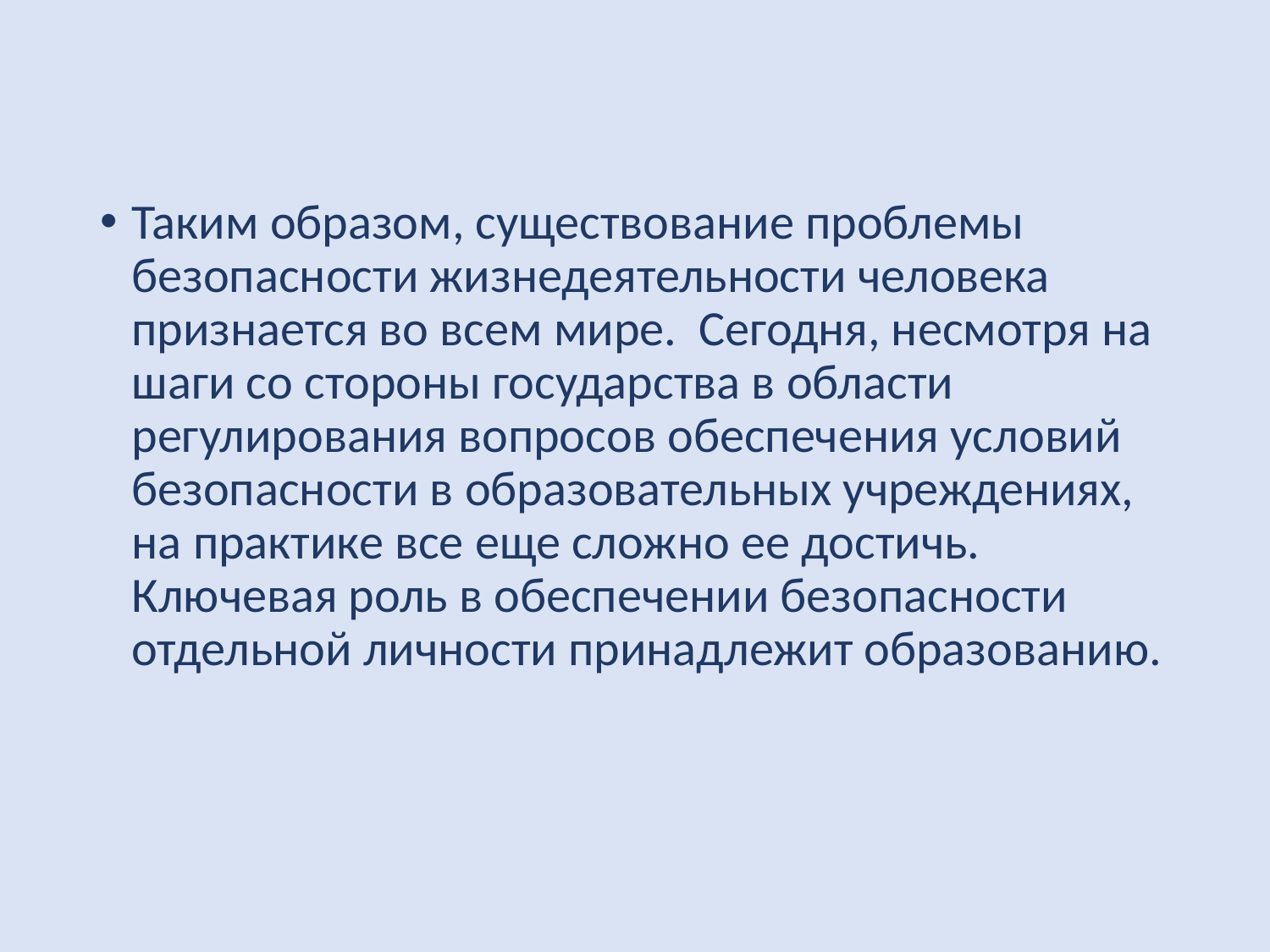

Таким образом, существование проблемы безопасности жизнедеятельности человека признается во всем мире.  Сегодня, несмотря на шаги со стороны государства в области регулирования вопросов обеспечения условий безопасности в образовательных учреждениях, на практике все еще сложно ее достичь. Ключевая роль в обеспечении безопасности отдельной личности принадлежит образованию.